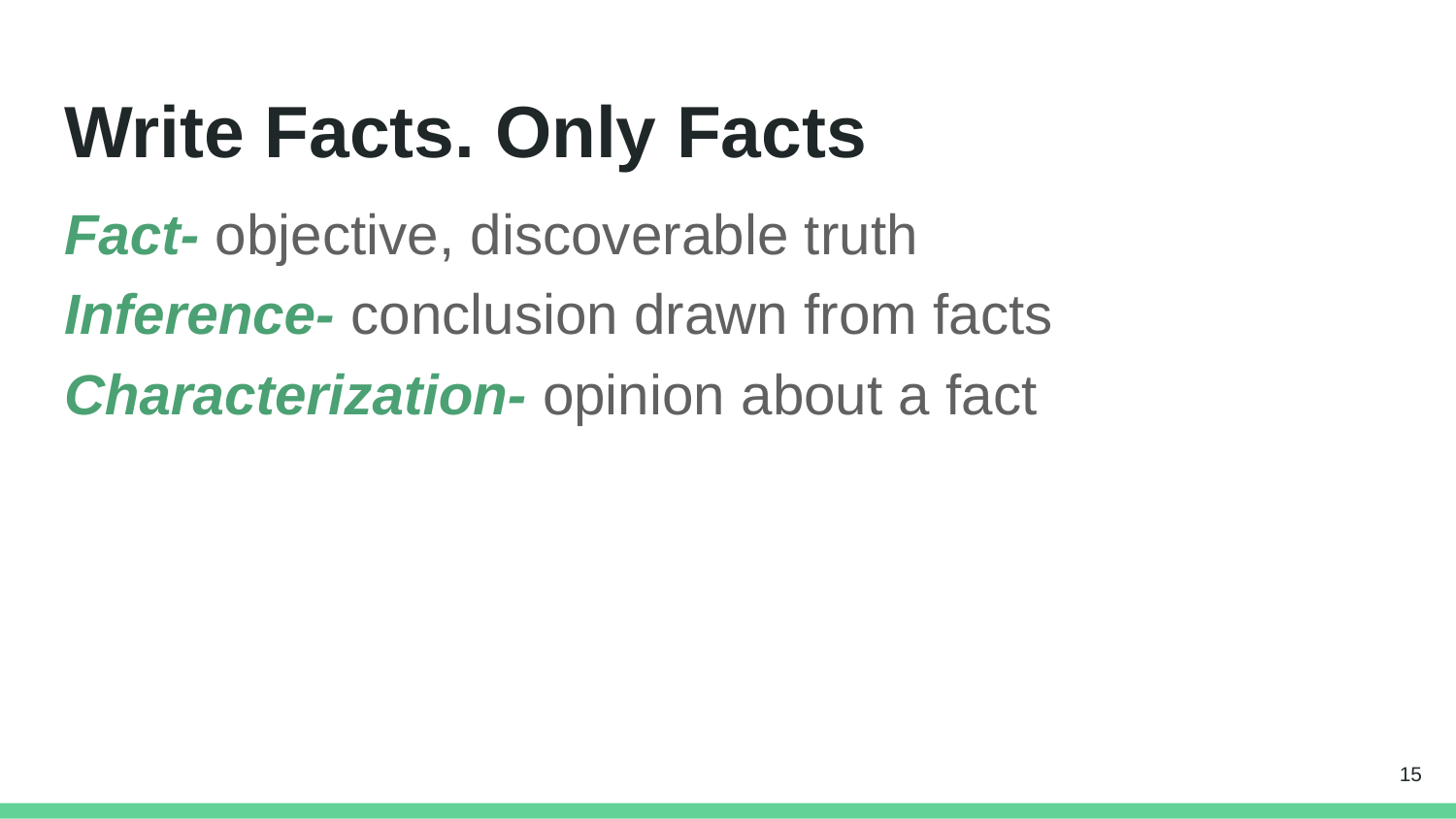

# Write Facts. Only Facts
Fact- objective, discoverable truth
Inference- conclusion drawn from facts
Characterization- opinion about a fact
15